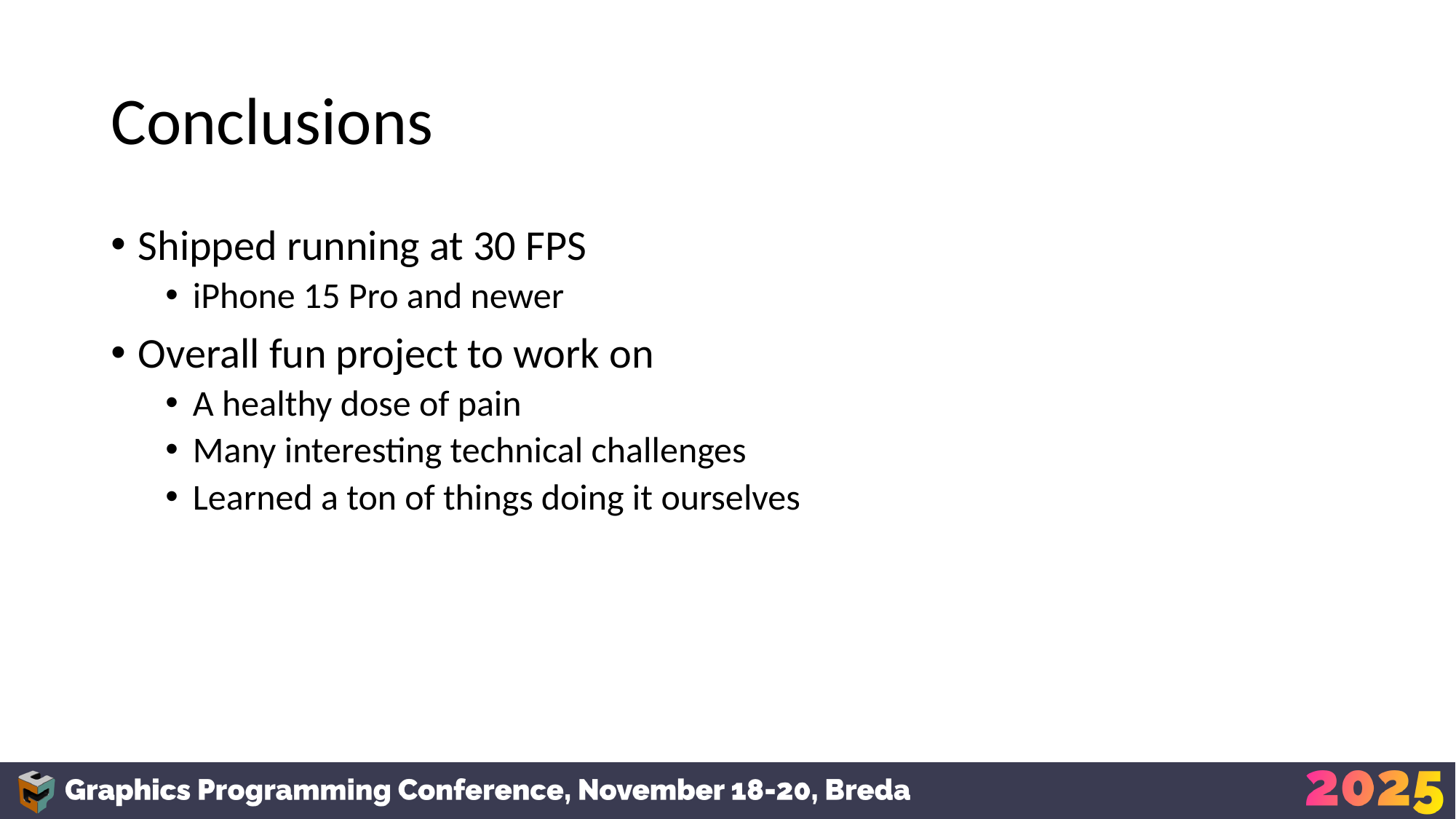

# Conclusions
Shipped running at 30 FPS
iPhone 15 Pro and newer
Overall fun project to work on
A healthy dose of pain
Many interesting technical challenges
Learned a ton of things doing it ourselves